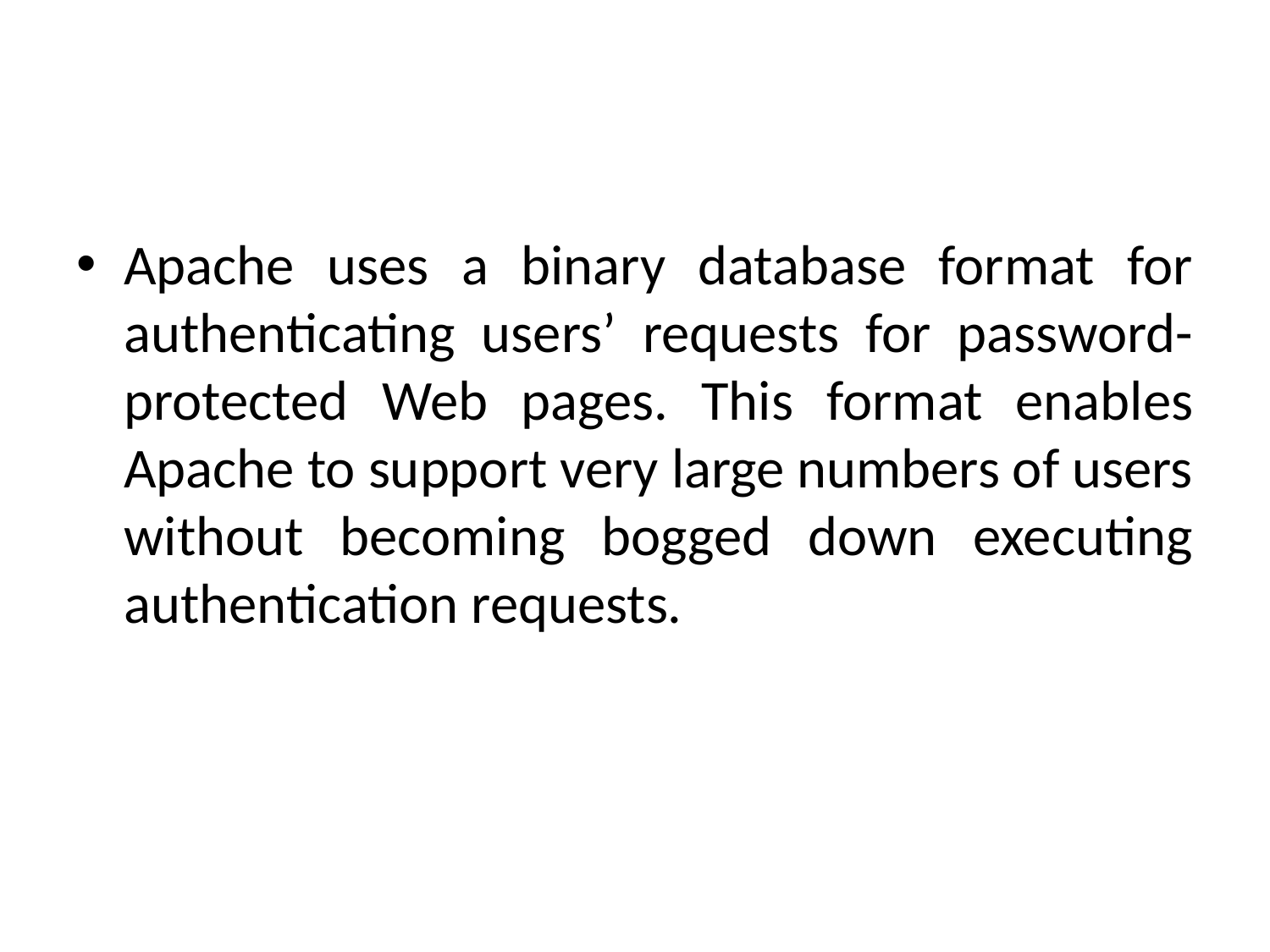

#
Apache uses a binary database format for authenticating users’ requests for password-protected Web pages. This format enables Apache to support very large numbers of users without becoming bogged down executing authentication requests.